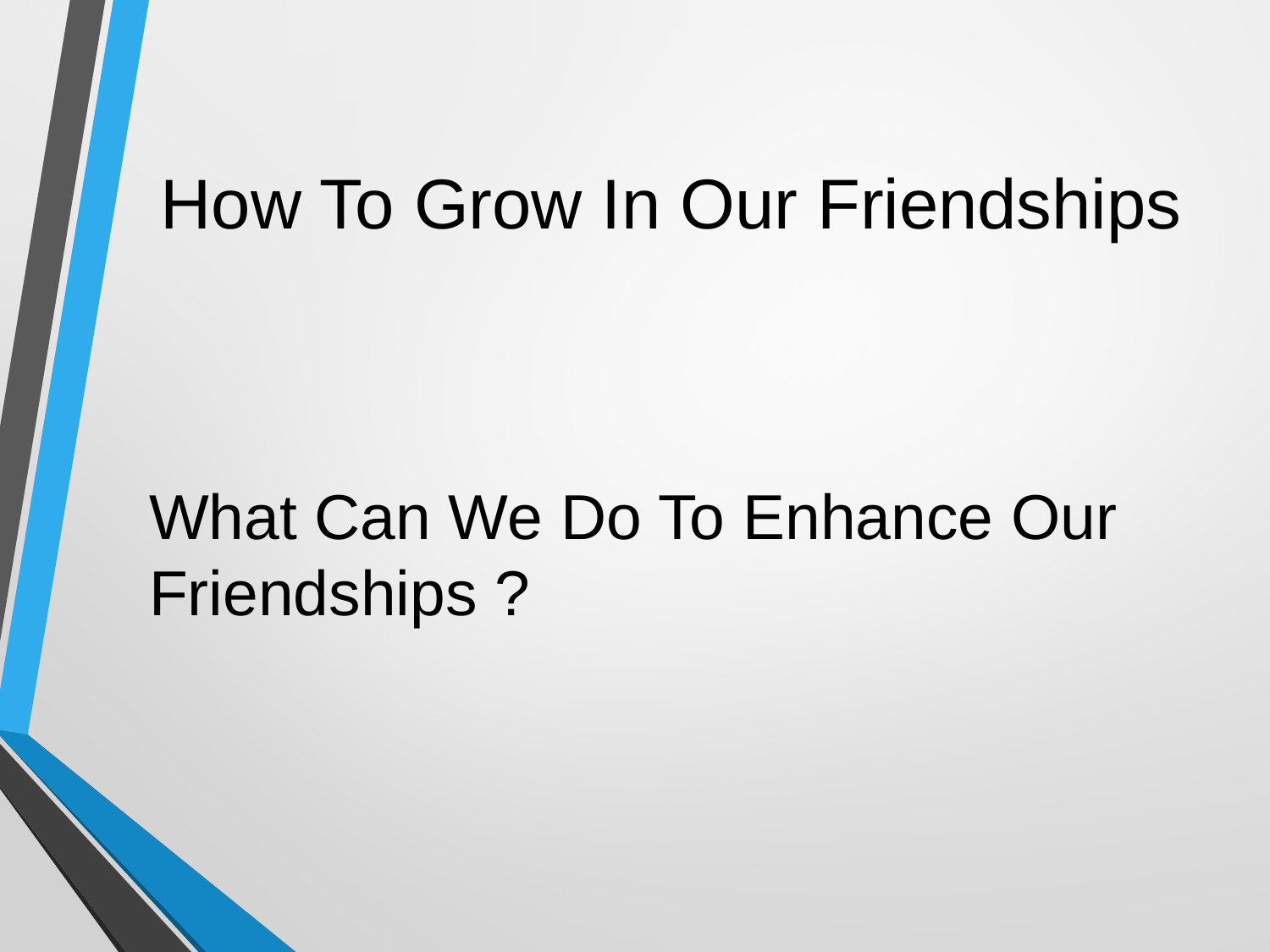

# How To Grow In Our Friendships
What Can We Do To Enhance Our Friendships ?